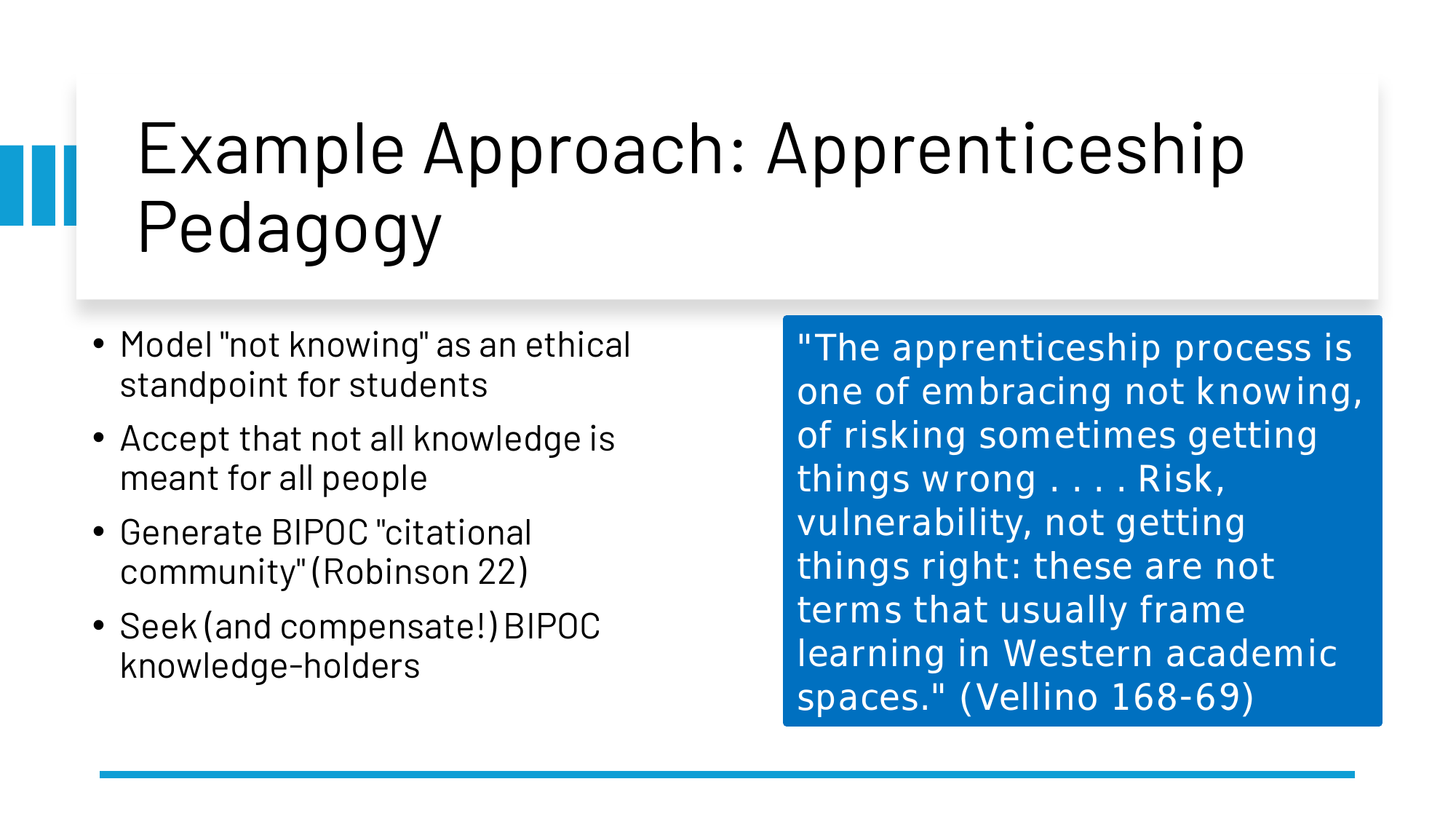

# Example Approach: Apprenticeship Pedagogy

"The apprenticeship process is one of embracing not knowing, of risking sometimes getting things wrong . . . . Risk, vulnerability, not getting things right: these are not terms that usually frame learning in Western academic spaces." (Vellino 168-69)
Model "not knowing" as an ethical standpoint for students
Accept that not all knowledge is meant for all people
Generate BIPOC "citational community" (Robinson 22)
Seek (and compensate!) BIPOC knowledge-holders